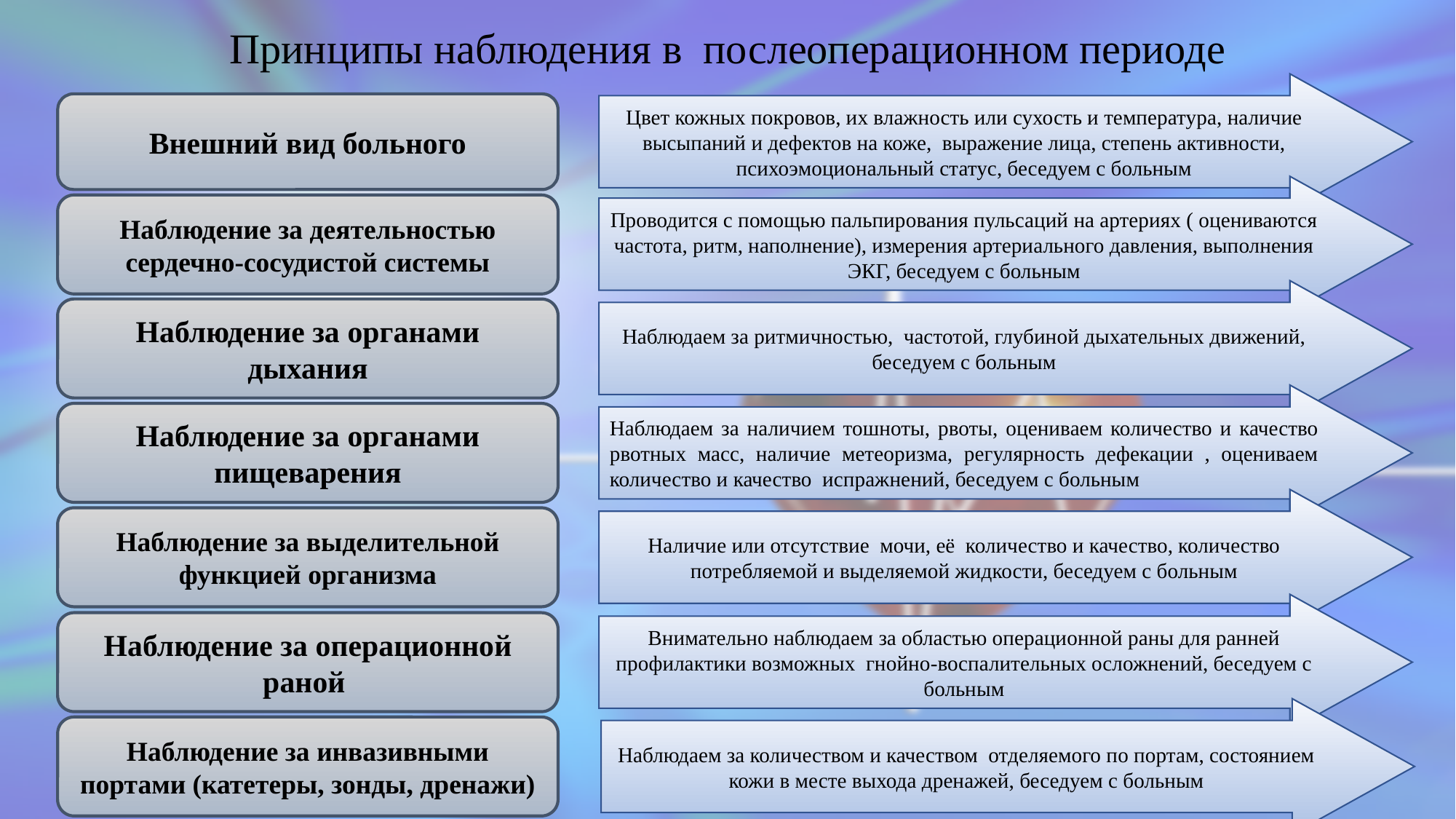

# Принципы наблюдения в  послеоперационном периоде
Цвет кожных покровов, их влажность или сухость и температура, наличие высыпаний и дефектов на коже,  выражение лица, степень активности, психоэмоциональный статус, беседуем с больным
Внешний вид больного
Проводится с помощью пальпирования пульсаций на артериях ( оцениваются частота, ритм, наполнение), измерения артериального давления, выполнения ЭКГ, беседуем с больным
Наблюдение за деятельностью сердечно-сосудистой системы
Наблюдаем за ритмичностью,  частотой, глубиной дыхательных движений, беседуем с больным
Наблюдение за органами дыхания
Наблюдаем за наличием тошноты, рвоты, оцениваем количество и качество рвотных масс, наличие метеоризма, регулярность дефекации , оцениваем количество и качество  испражнений, беседуем с больным
Наблюдение за органами пищеварения
Наличие или отсутствие  мочи, её  количество и качество, количество потребляемой и выделяемой жидкости, беседуем с больным
Наблюдение за выделительной функцией организма
Внимательно наблюдаем за областью операционной раны для ранней профилактики возможных  гнойно-воспалительных осложнений, беседуем с больным
Наблюдение за операционной раной
Наблюдаем за количеством и качеством  отделяемого по портам, состоянием кожи в месте выхода дренажей, беседуем с больным
Наблюдение за инвазивными портами (катетеры, зонды, дренажи)